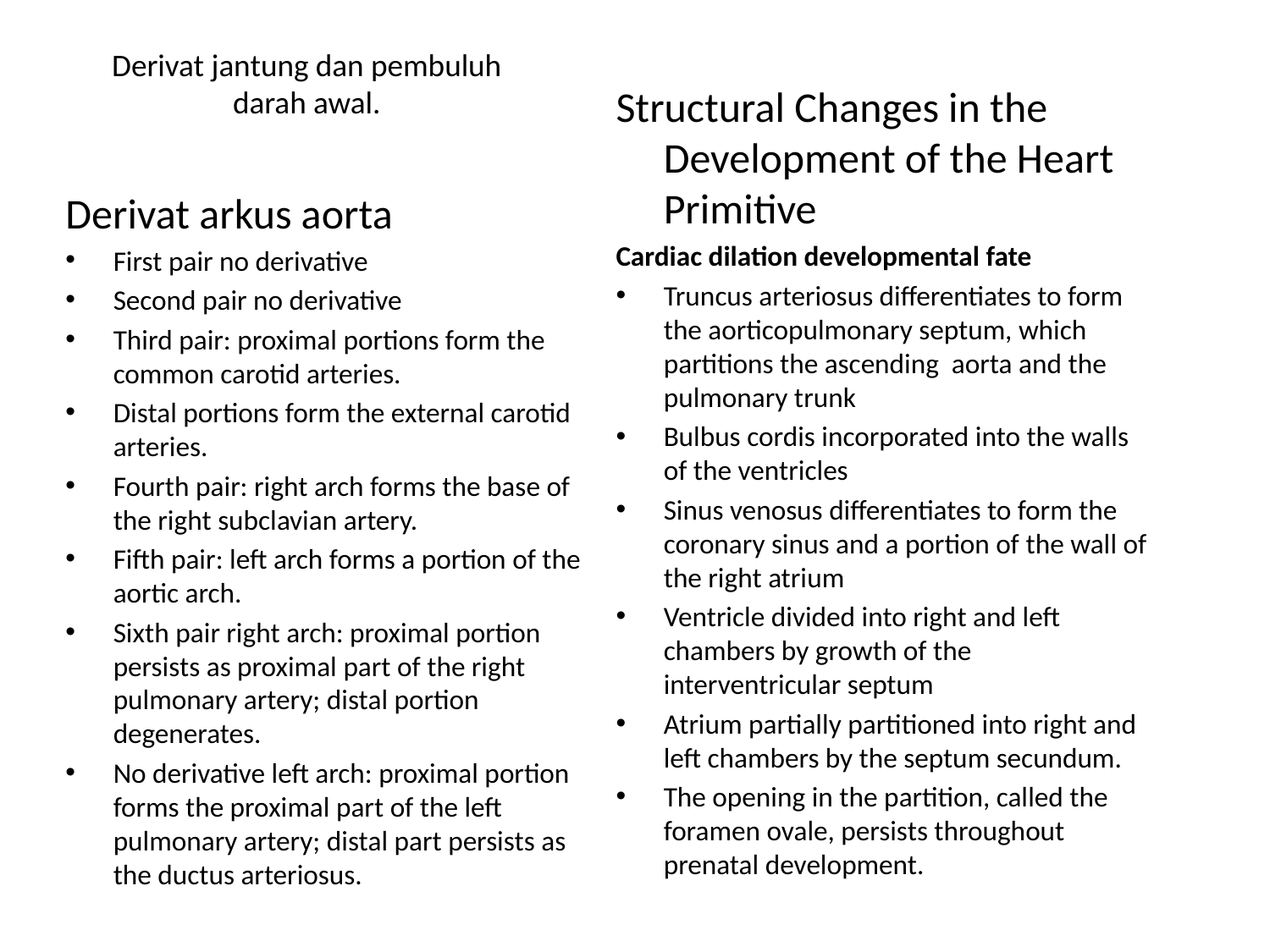

# Derivat jantung dan pembuluh darah awal.
Structural Changes in the Development of the Heart Primitive
Cardiac dilation developmental fate
Truncus arteriosus differentiates to form the aorticopulmonary septum, which partitions the ascending  aorta and the pulmonary trunk
Bulbus cordis incorporated into the walls of the ventricles
Sinus venosus differentiates to form the coronary sinus and a portion of the wall of the right atrium
Ventricle divided into right and left chambers by growth of the interventricular septum
Atrium partially partitioned into right and left chambers by the septum secundum.
The opening in the partition, called the foramen ovale, persists throughout prenatal development.
Derivat arkus aorta
First pair no derivative
Second pair no derivative
Third pair: proximal portions form the common carotid arteries.
Distal portions form the external carotid arteries.
Fourth pair: right arch forms the base of the right subclavian artery.
Fifth pair: left arch forms a portion of the aortic arch.
Sixth pair right arch: proximal portion persists as proximal part of the right pulmonary artery; distal portion degenerates.
No derivative left arch: proximal portion forms the proximal part of the left pulmonary artery; distal part persists as the ductus arteriosus.